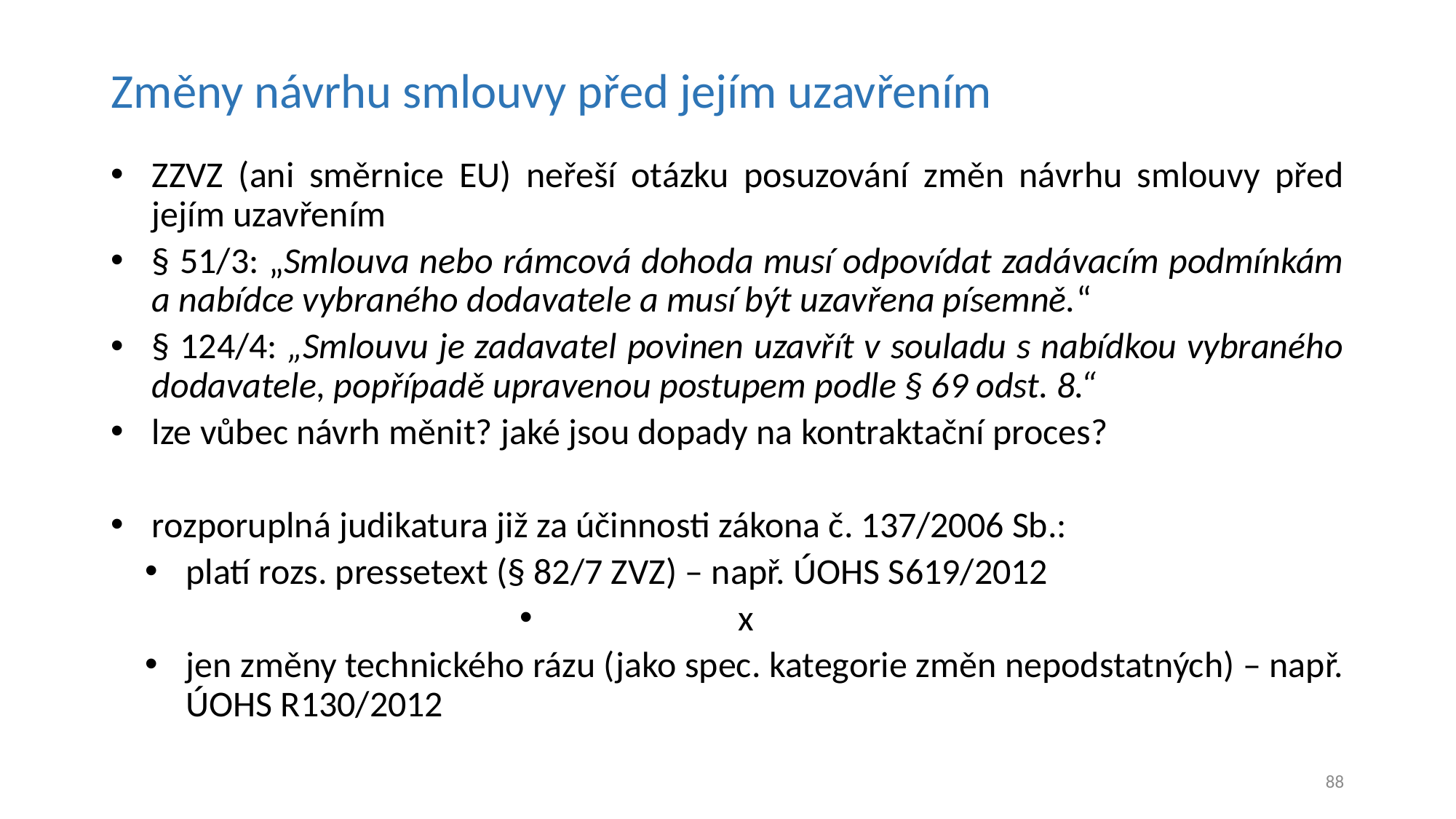

# Změny návrhu smlouvy před jejím uzavřením
ZZVZ (ani směrnice EU) neřeší otázku posuzování změn návrhu smlouvy před jejím uzavřením
§ 51/3: „Smlouva nebo rámcová dohoda musí odpovídat zadávacím podmínkám a nabídce vybraného dodavatele a musí být uzavřena písemně.“
§ 124/4: „Smlouvu je zadavatel povinen uzavřít v souladu s nabídkou vybraného dodavatele, popřípadě upravenou postupem podle § 69 odst. 8.“
lze vůbec návrh měnit? jaké jsou dopady na kontraktační proces?

rozporuplná judikatura již za účinnosti zákona č. 137/2006 Sb.:
platí rozs. pressetext (§ 82/7 ZVZ) – např. ÚOHS S619/2012
		x
jen změny technického rázu (jako spec. kategorie změn nepodstatných) – např. ÚOHS R130/2012
88